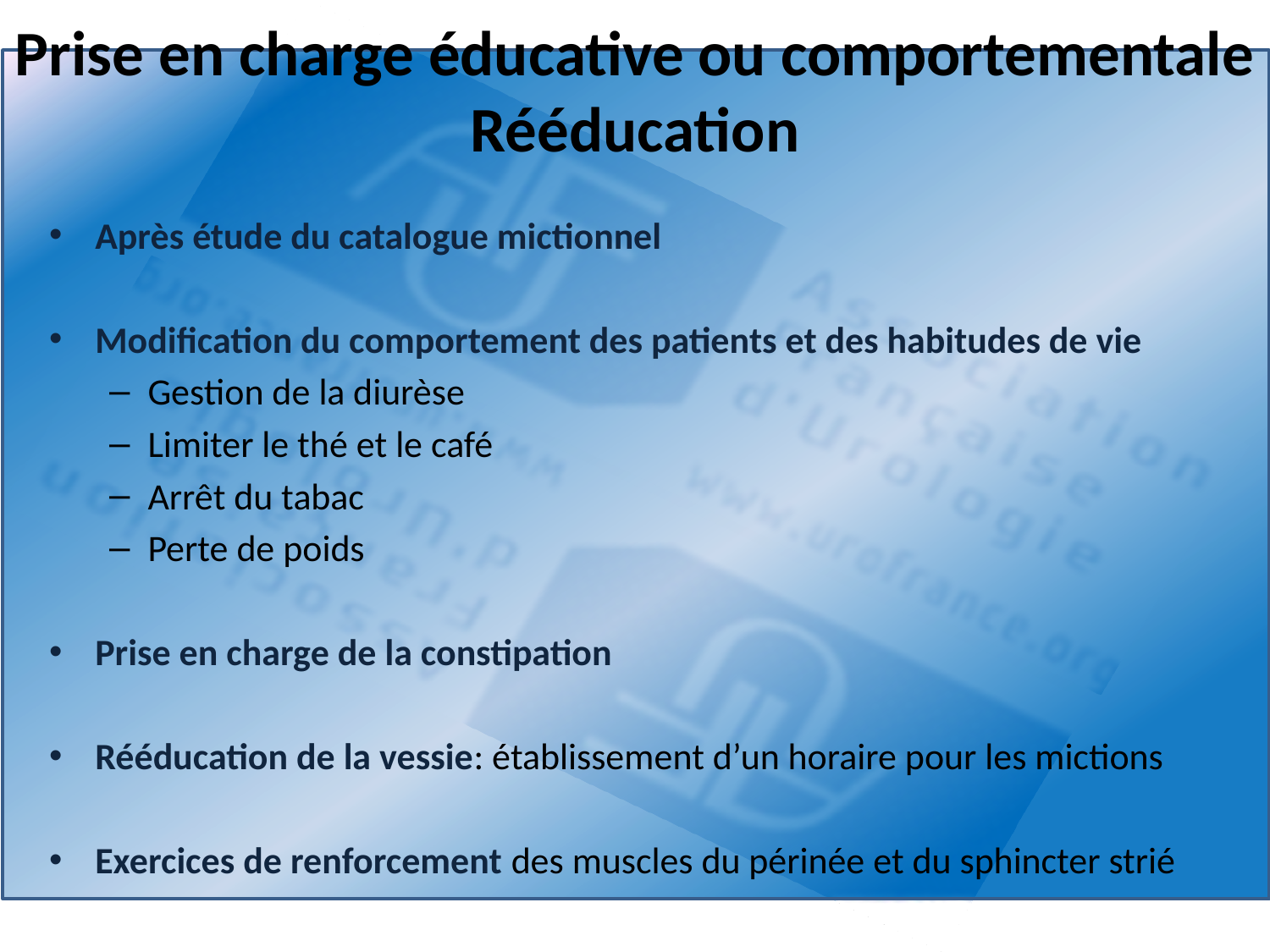

# Prise en charge éducative ou comportementale Rééducation
Après étude du catalogue mictionnel

Modification du comportement des patients et des habitudes de vie
Gestion de la diurèse
Limiter le thé et le café
Arrêt du tabac
Perte de poids

Prise en charge de la constipation

Rééducation de la vessie: établissement d’un horaire pour les mictions

Exercices de renforcement des muscles du périnée et du sphincter strié